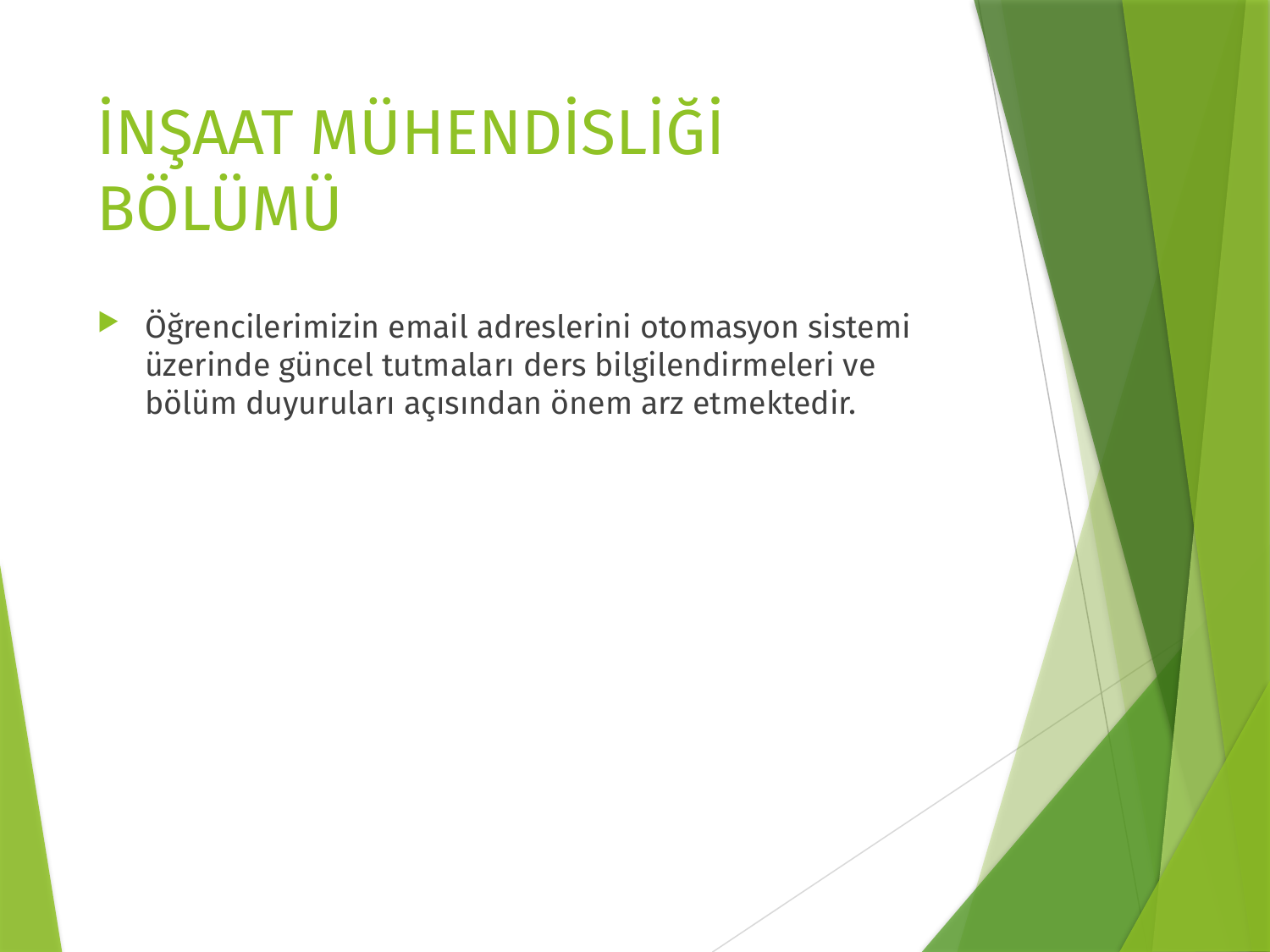

# İNŞAAT MÜHENDİSLİĞİ BÖLÜMÜ
Öğrencilerimizin email adreslerini otomasyon sistemi üzerinde güncel tutmaları ders bilgilendirmeleri ve bölüm duyuruları açısından önem arz etmektedir.